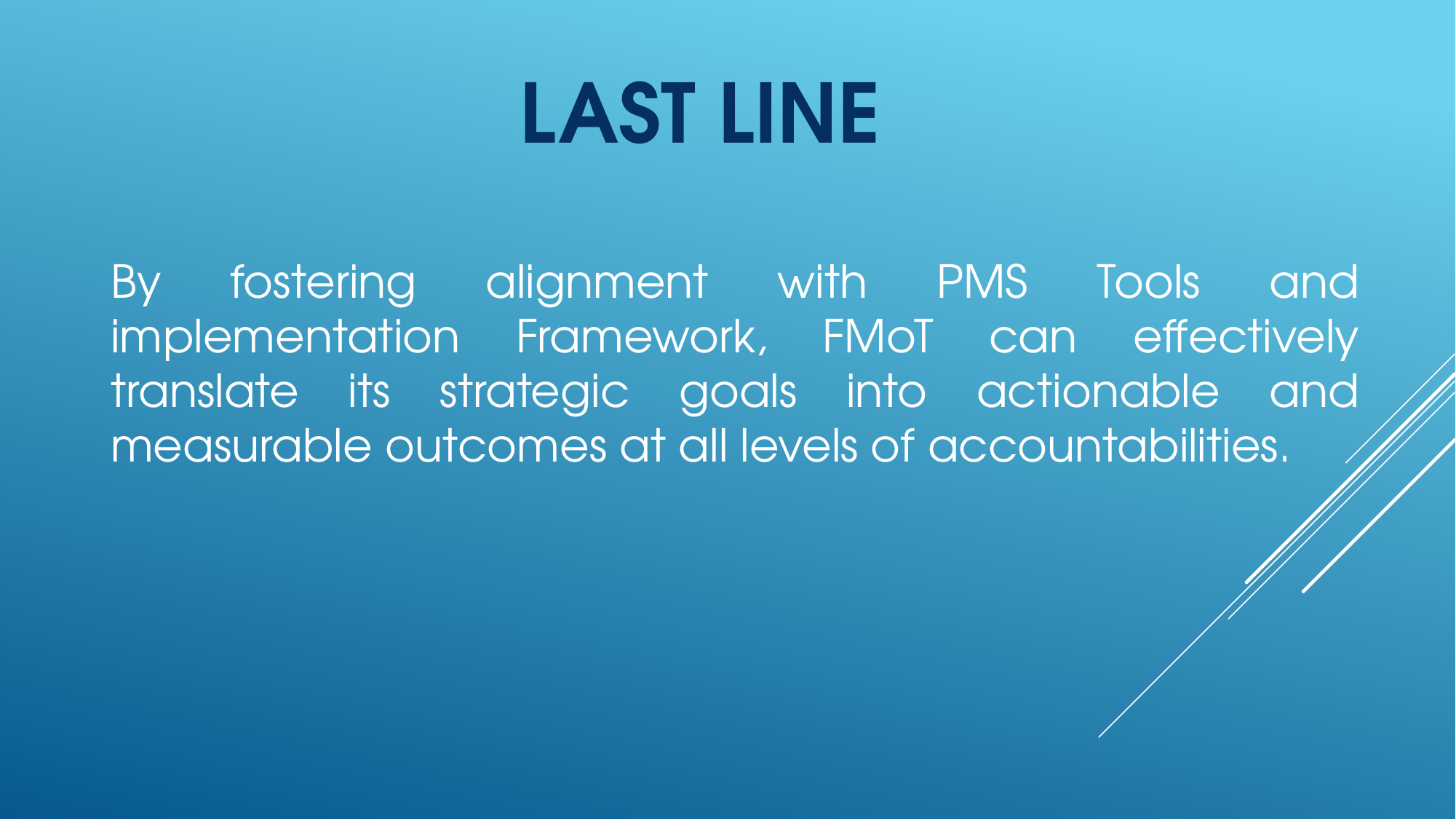

LAST LINE

By fostering alignment with PMS Tools and implementation Framework, FMoT can effectively translate its strategic goals into actionable and measurable outcomes at all levels of accountabilities.